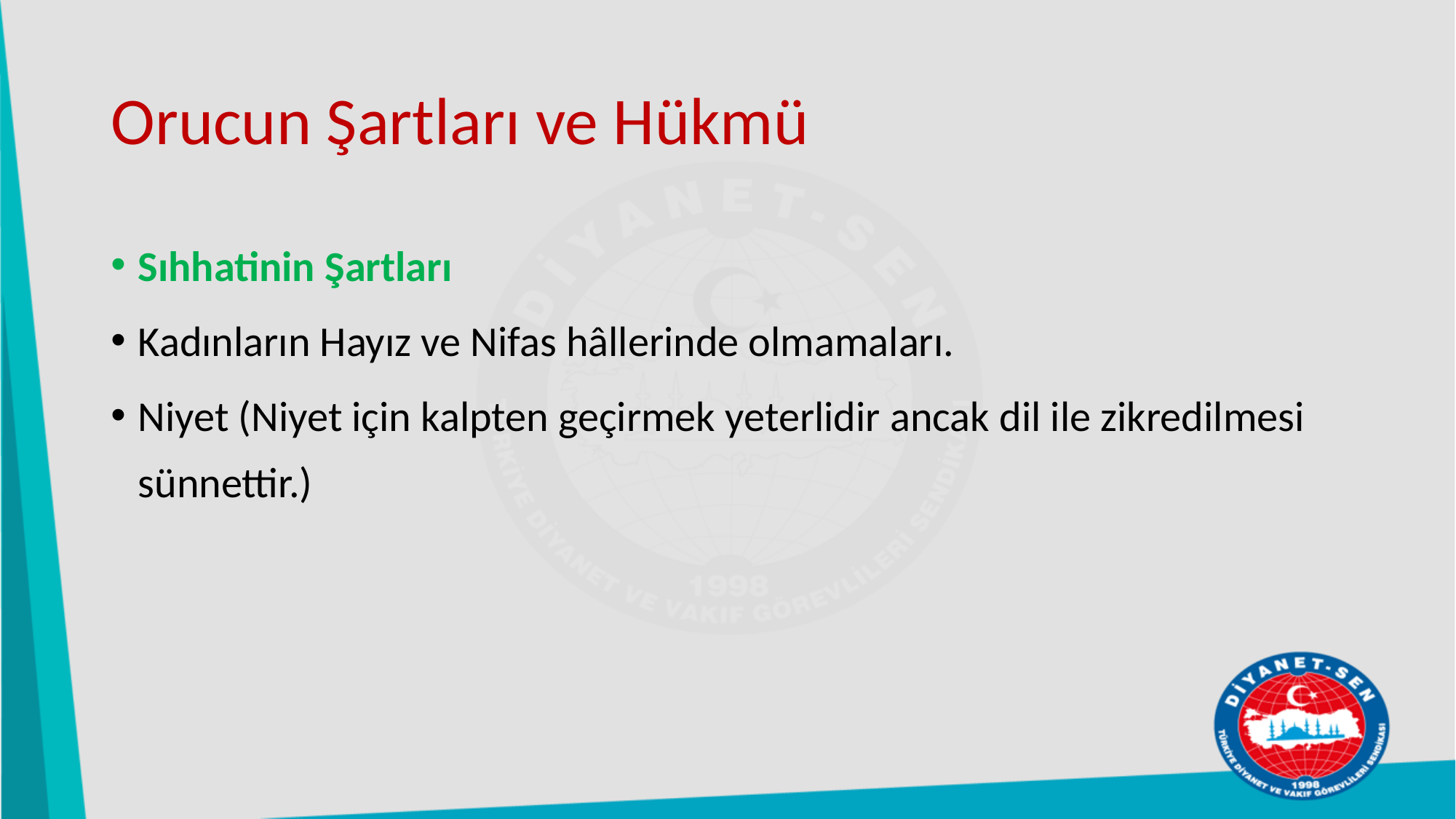

# Orucun Şartları ve Hükmü
Sıhhatinin Şartları
Kadınların Hayız ve Nifas hâllerinde olmamaları.
Niyet (Niyet için kalpten geçirmek yeterlidir ancak dil ile zikredilmesi sünnettir.)